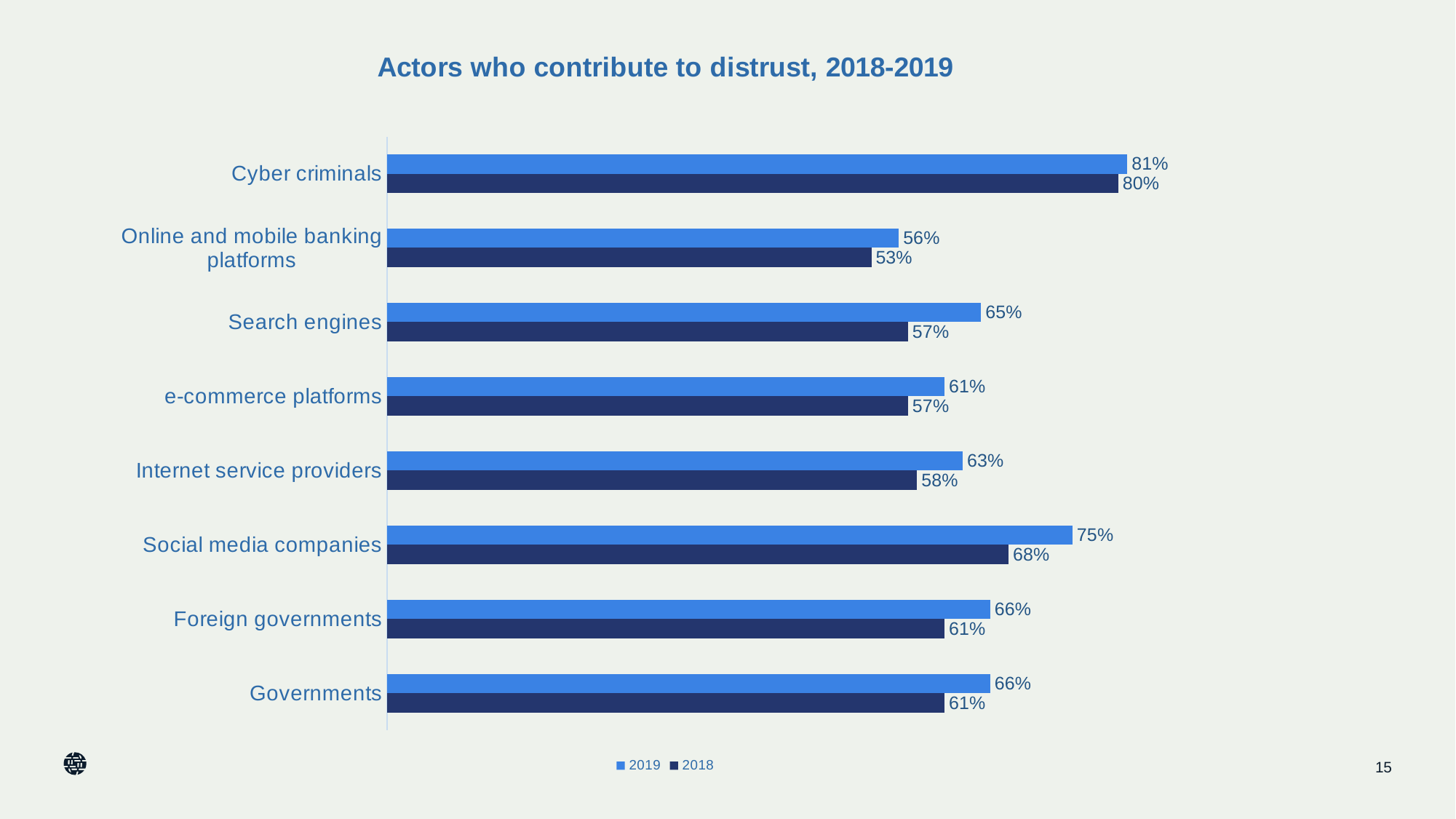

### Chart: Actors who contribute to distrust, 2018-2019

| Category | 2018 | 2019 |
|---|---|---|
| Governments | 0.61 | 0.66 |
| Foreign governments | 0.61 | 0.66 |
| Social media companies | 0.68 | 0.75 |
| Internet service providers | 0.58 | 0.63 |
| e-commerce platforms | 0.57 | 0.61 |
| Search engines | 0.57 | 0.65 |
| Online and mobile banking platforms | 0.53 | 0.56 |
| Cyber criminals | 0.8 | 0.81 |
15